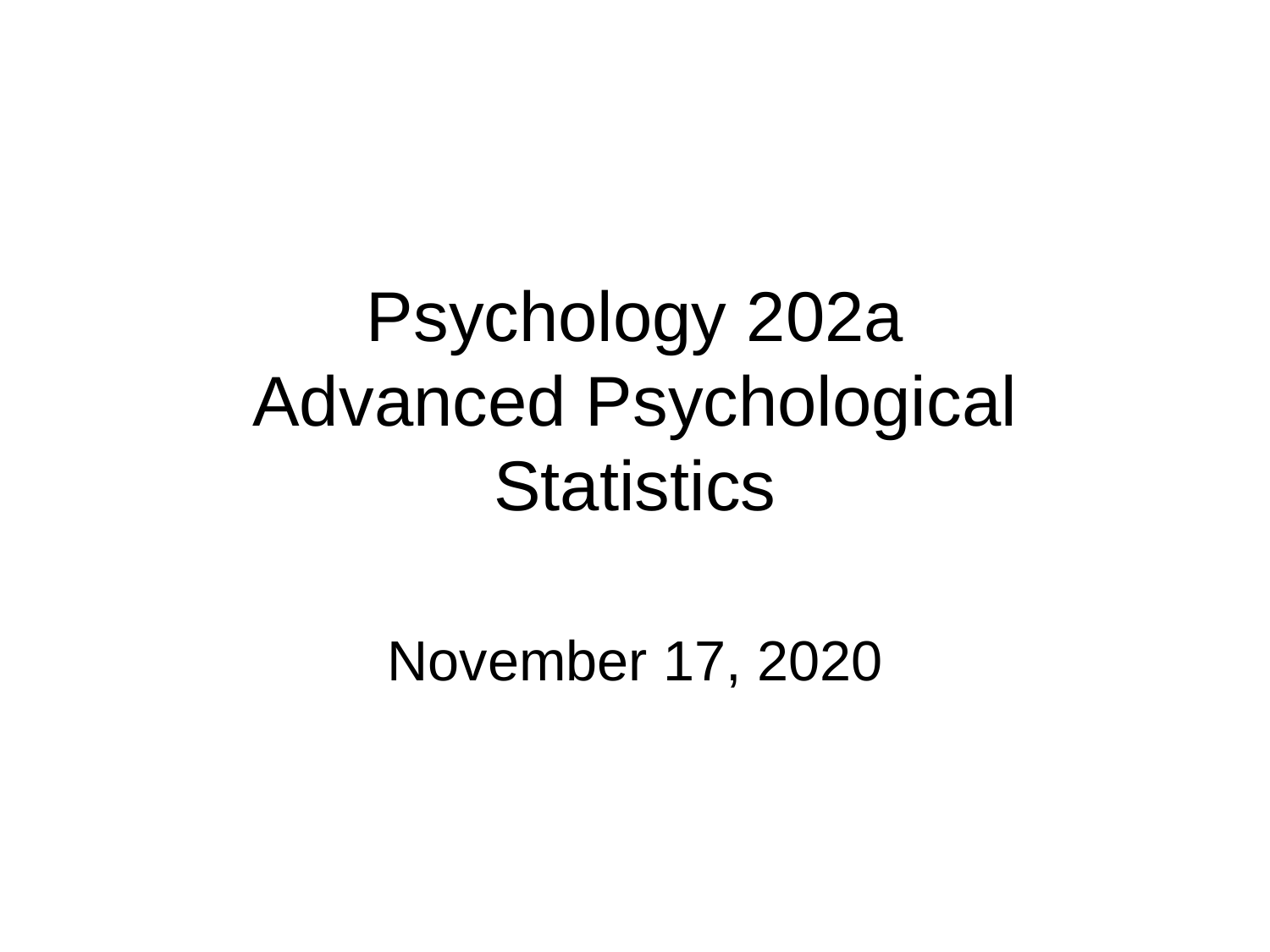

# Psychology 202a Advanced Psychological Statistics

November 17, 2020